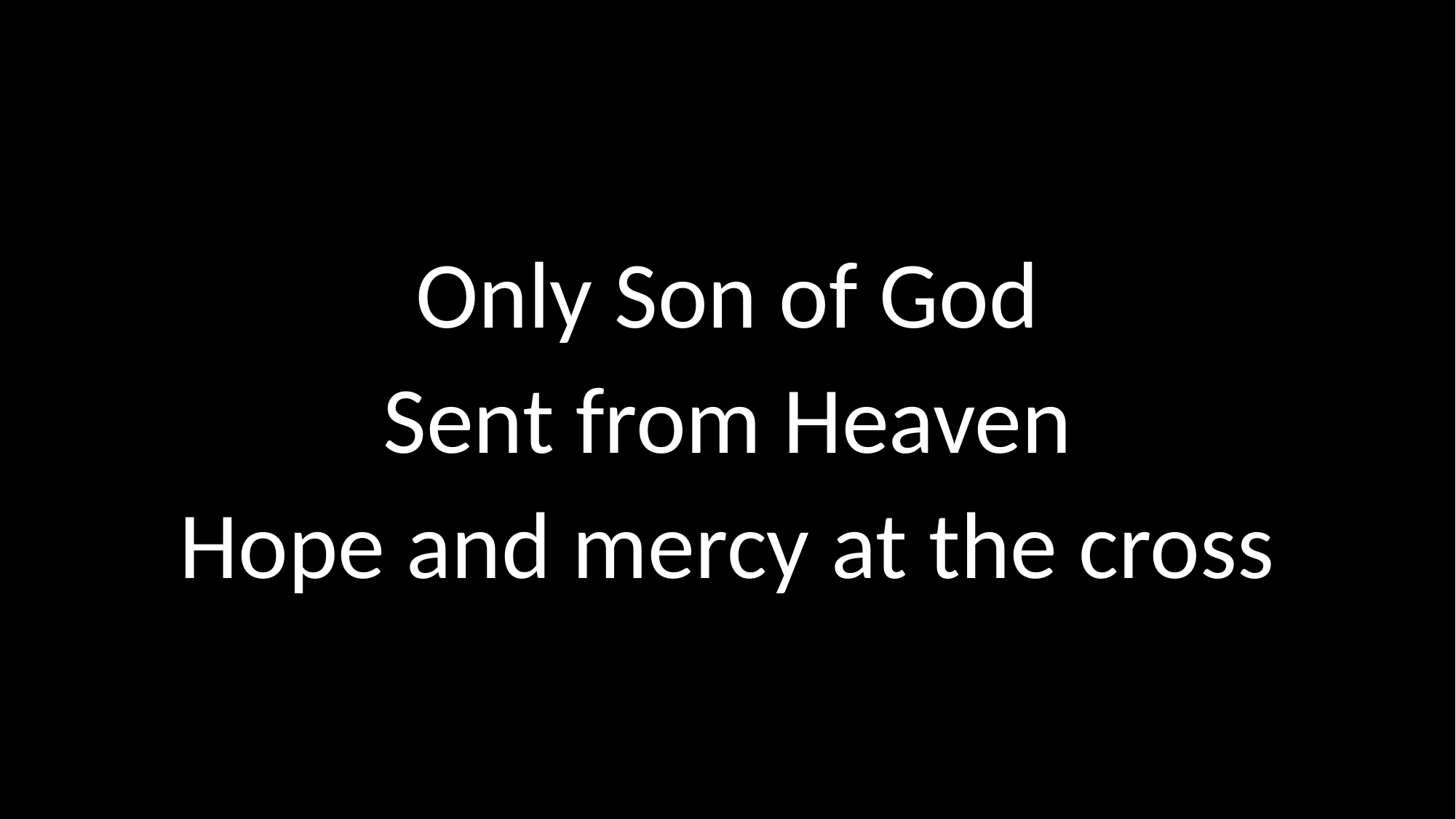

# Only Son of God Sent from Heaven Hope and mercy at the cross